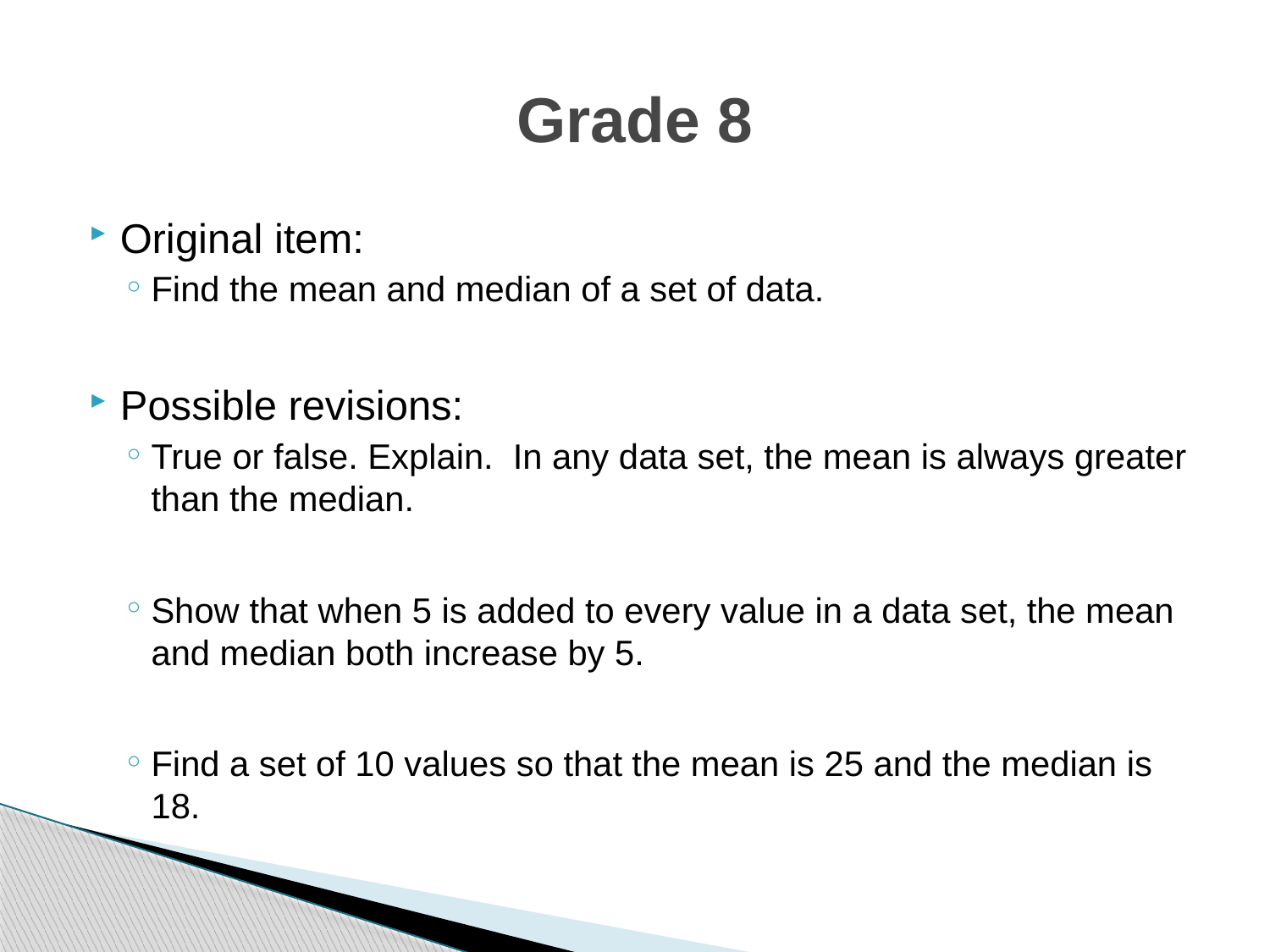

# Grade 8
Original item:
Find the mean and median of a set of data.

Possible revisions:
True or false. Explain.  In any data set, the mean is always greater than the median.

Show that when 5 is added to every value in a data set, the mean and median both increase by 5.

Find a set of 10 values so that the mean is 25 and the median is 18.